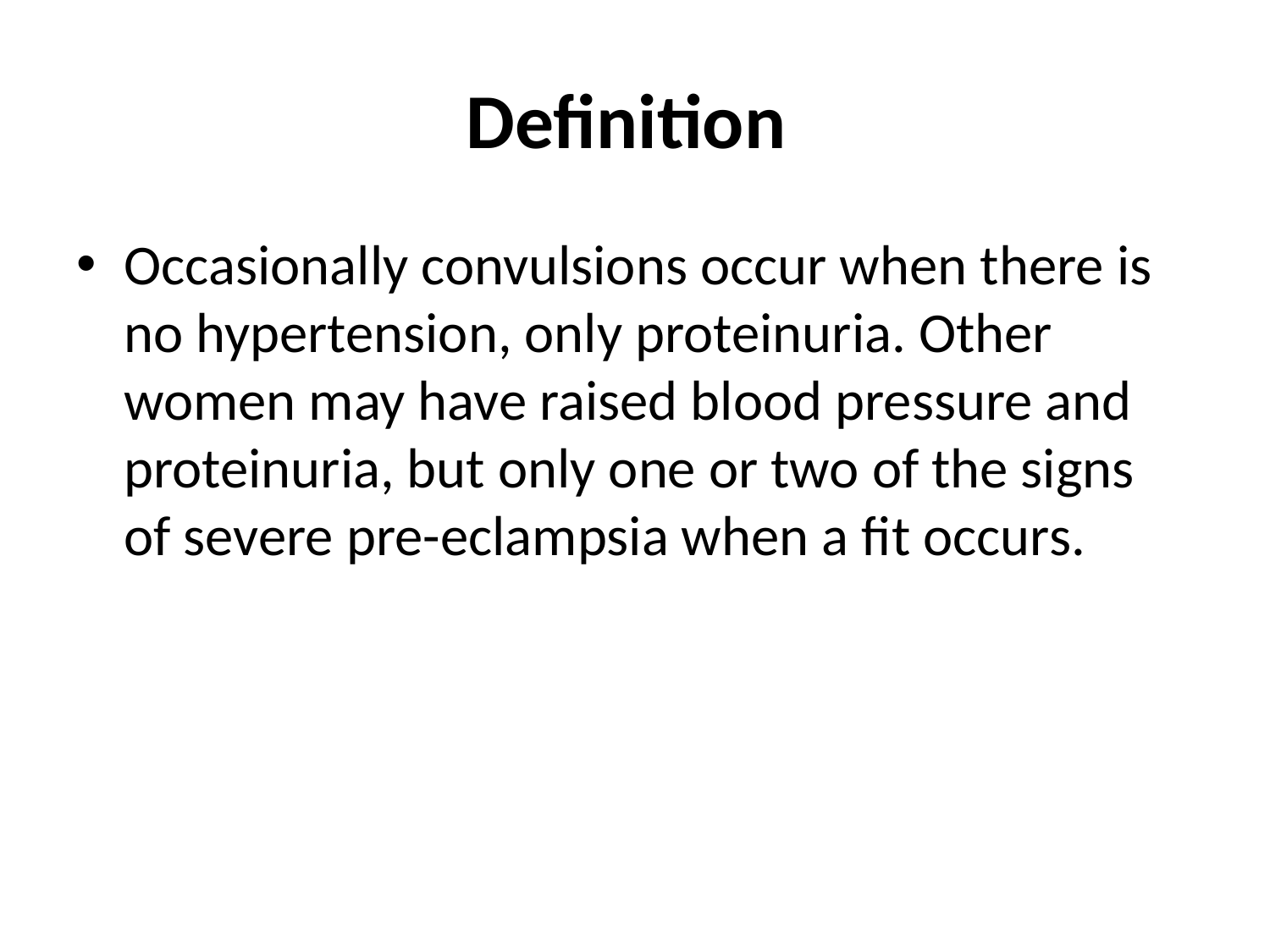

# Definition
Occasionally convulsions occur when there is no hypertension, only proteinuria. Other women may have raised blood pressure and proteinuria, but only one or two of the signs of severe pre-eclampsia when a fit occurs.